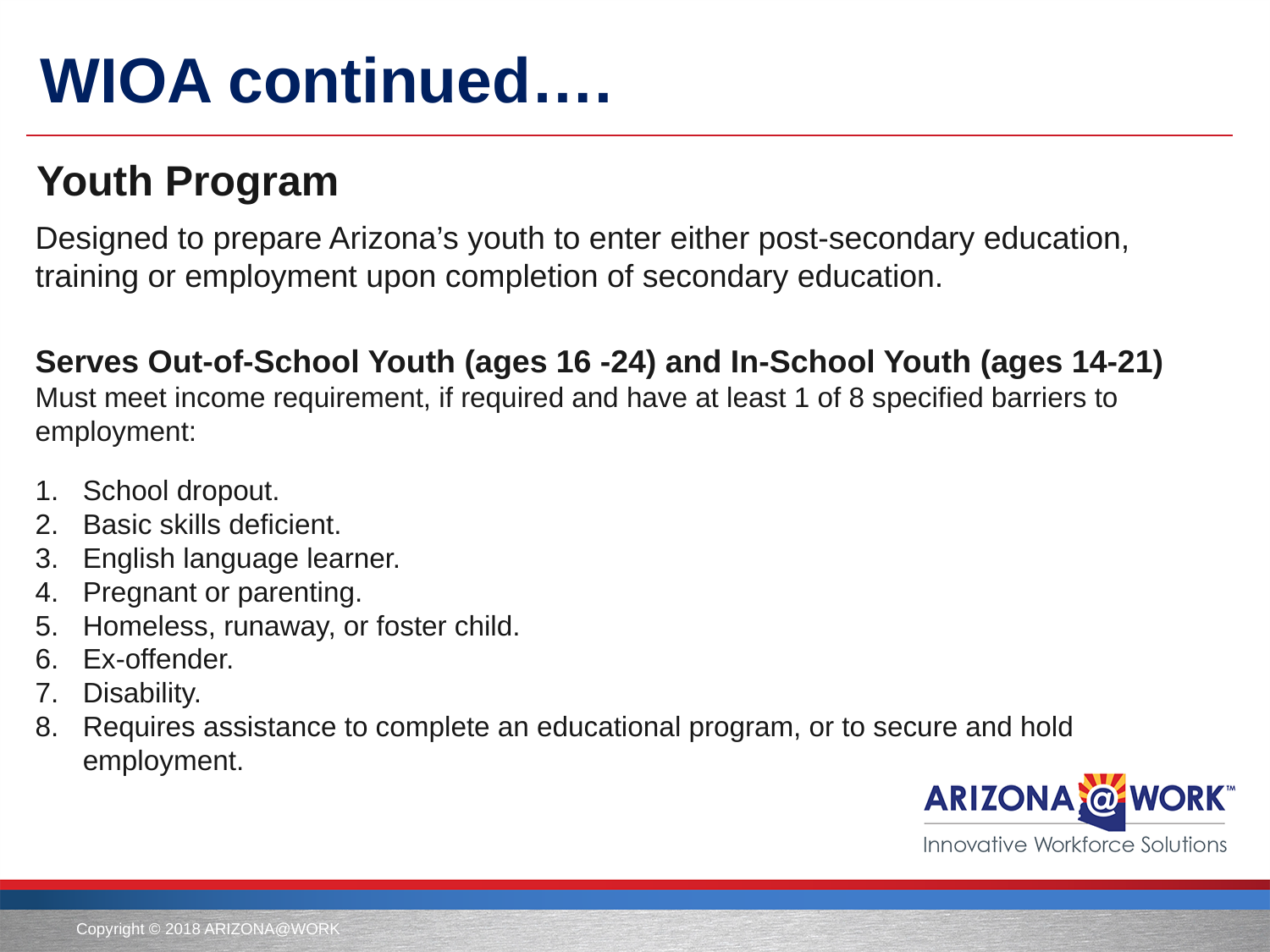

# WIOA continued….
Youth Program
Designed to prepare Arizona’s youth to enter either post-secondary education, training or employment upon completion of secondary education.

Serves Out-of-School Youth (ages 16 -24) and In-School Youth (ages 14-21)
Must meet income requirement, if required and have at least 1 of 8 specified barriers to employment:

School dropout.
Basic skills deficient.
English language learner.
Pregnant or parenting.
Homeless, runaway, or foster child.
Ex-offender.
Disability.
Requires assistance to complete an educational program, or to secure and hold employment.

Copyright © 2018 ARIZONA@WORK